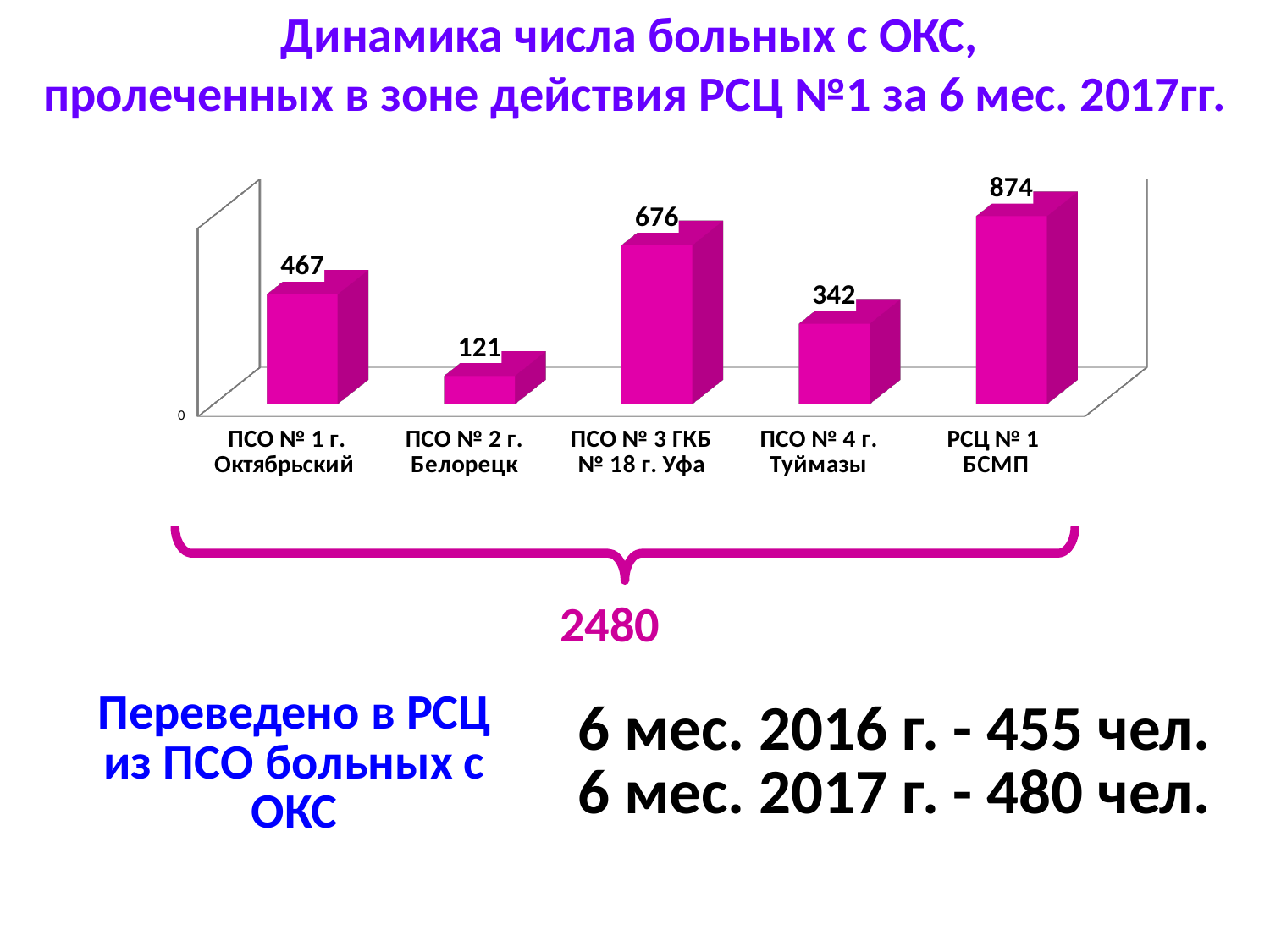

# Динамика числа больных с ОКС, пролеченных в зоне действия РСЦ №1 за 6 мес. 2017гг.

[unsupported chart]

2480
| Переведено в РСЦ из ПСО больных с ОКС | 6 мес. 2016 г. - 455 чел. 6 мес. 2017 г. - 480 чел. |
| --- | --- |